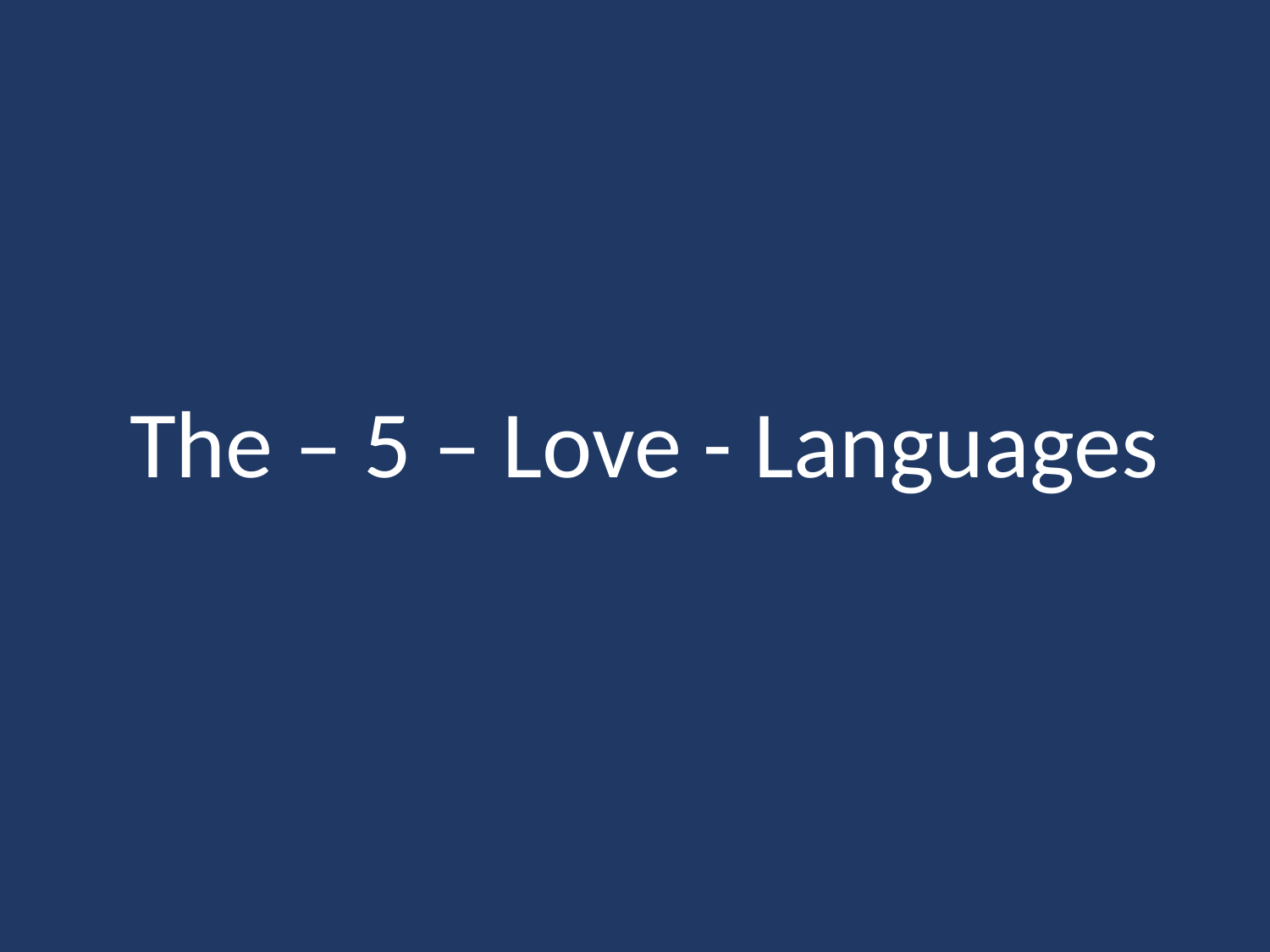

The – 5 – Love - Languages